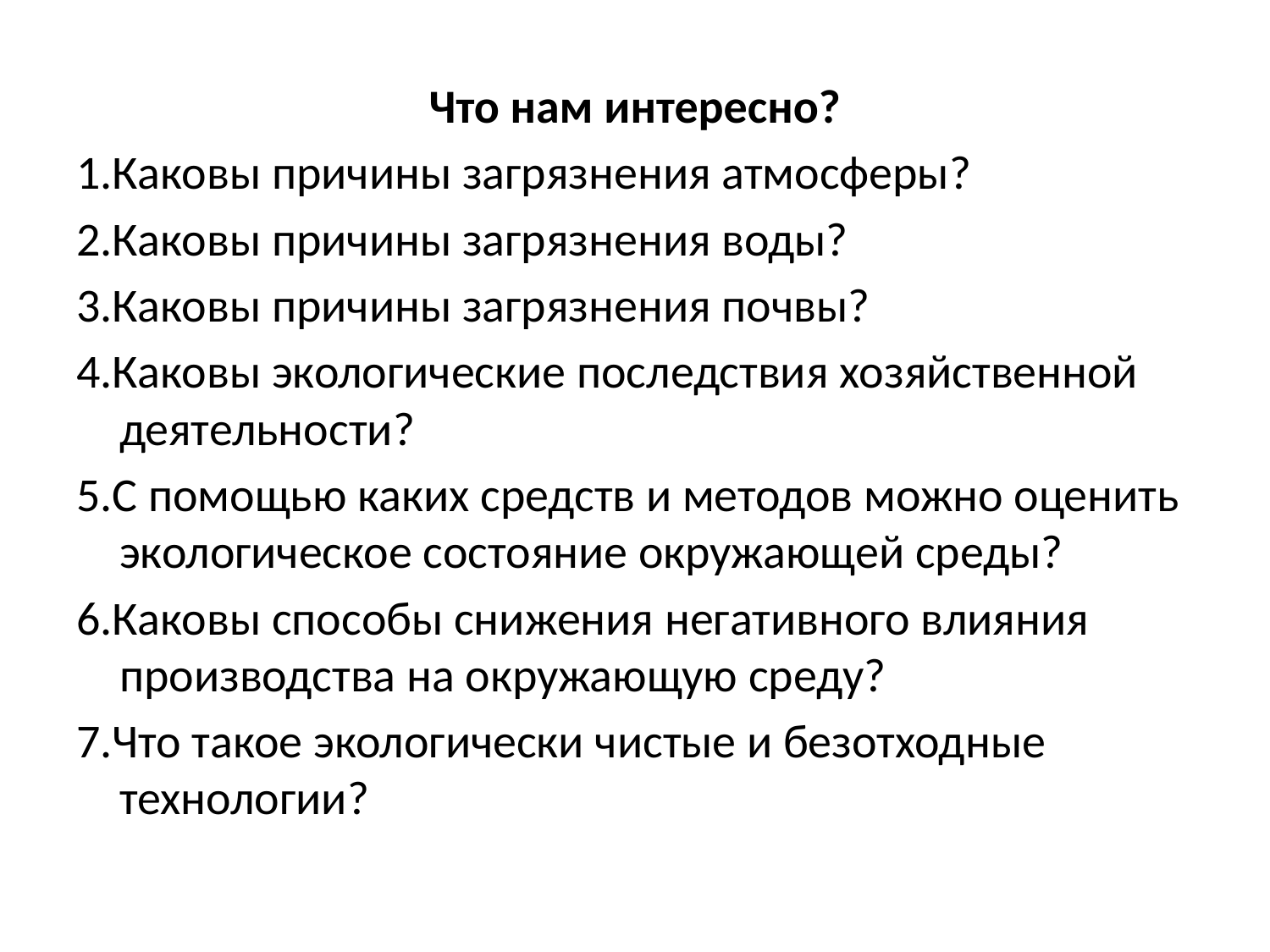

Что нам интересно?
1.Каковы причины загрязнения атмосферы?
2.Каковы причины загрязнения воды?
3.Каковы причины загрязнения почвы?
4.Каковы экологические последствия хозяйственной деятельности?
5.С помощью каких средств и методов можно оценить экологическое состояние окружающей среды?
6.Каковы способы снижения негативного влияния производства на окружающую среду?
7.Что такое экологически чистые и безотходные технологии?